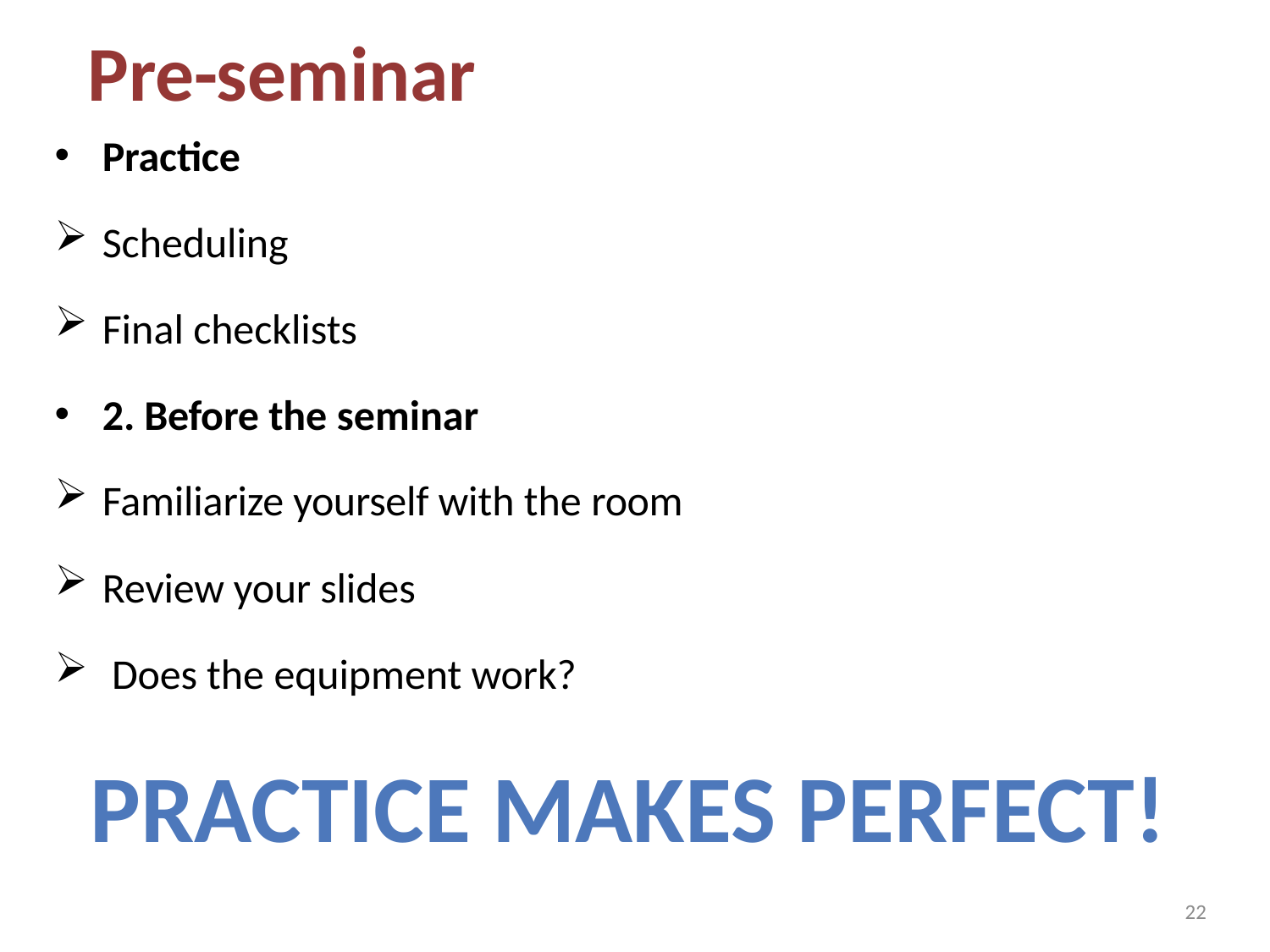

# Pre-seminar
Practice
Scheduling
Final checklists
2. Before the seminar
Familiarize yourself with the room
Review your slides
Does the equipment work?
PRACTICE MAKES PERFECT!
22